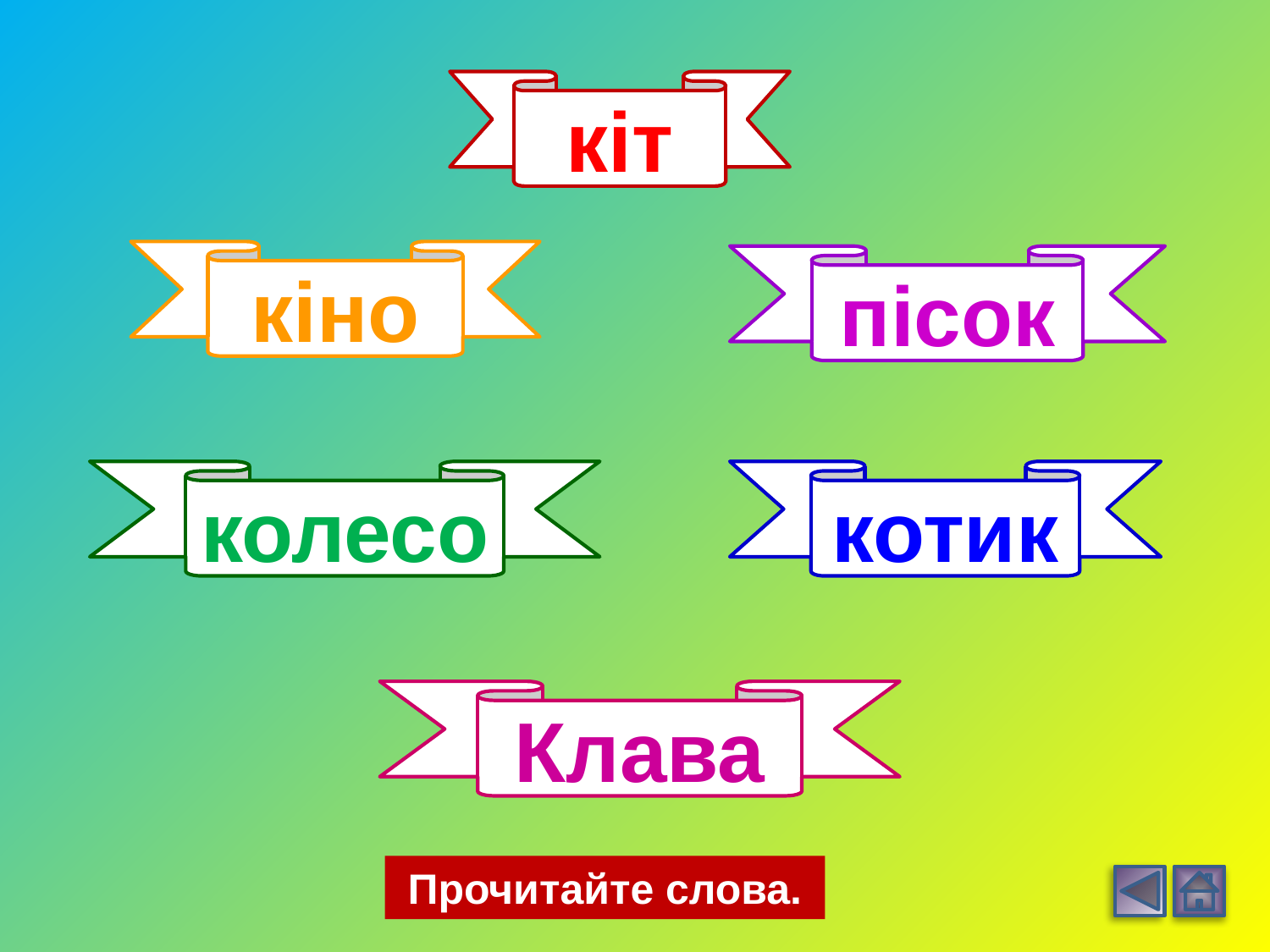

кіт
кіно
пісок
колесо
котик
Клава
Прочитайте слова.